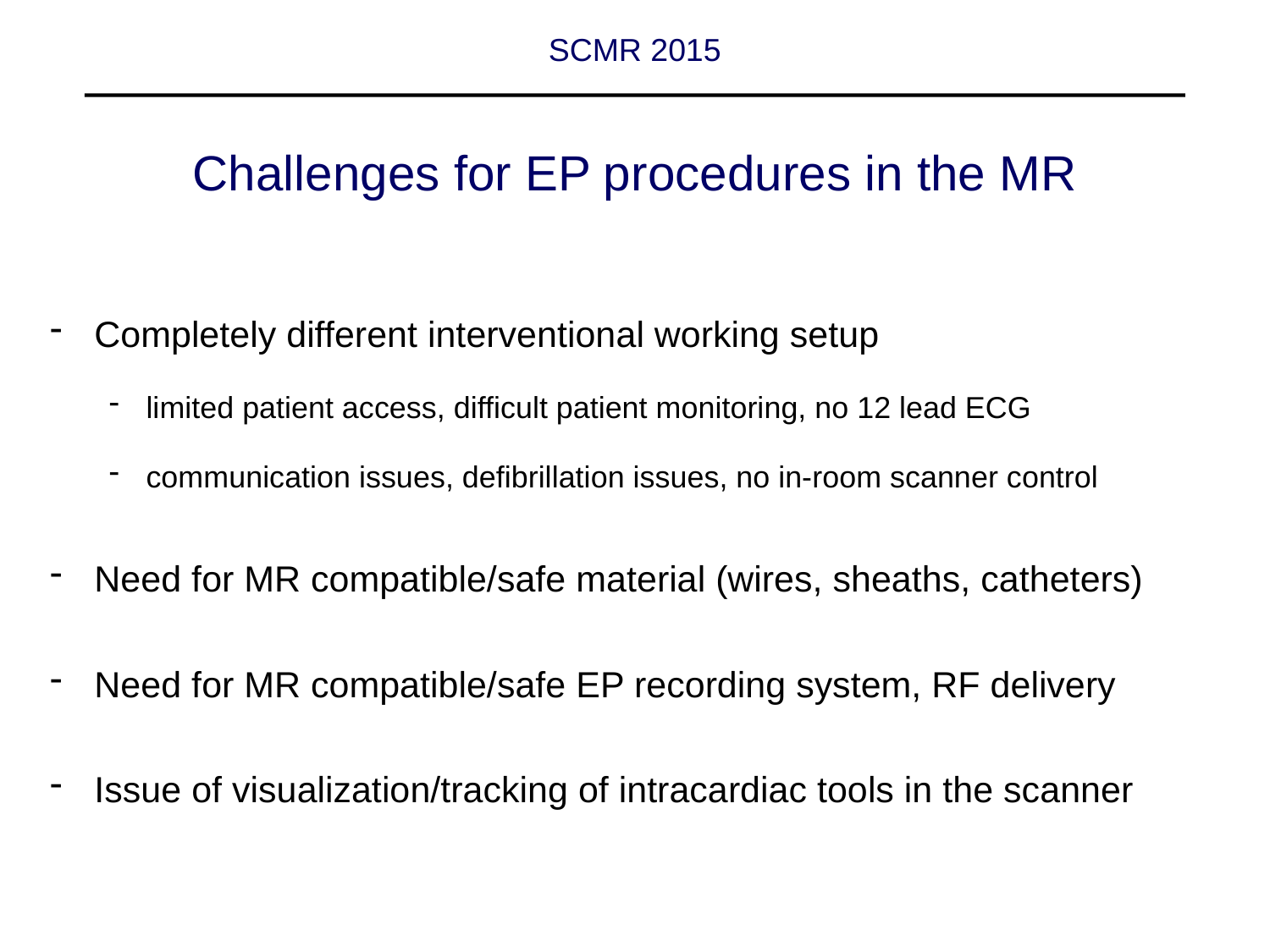

Challenges for EP procedures in the MR scanner
SCMR 2015

Challenges for EP procedures in the MR

Completely different interventional working setup
limited patient access, difficult patient monitoring, no 12 lead ECG
communication issues, defibrillation issues, no in-room scanner control
Need for MR compatible/safe material (wires, sheaths, catheters)
Need for MR compatible/safe EP recording system, RF delivery
Issue of visualization/tracking of intracardiac tools in the scanner